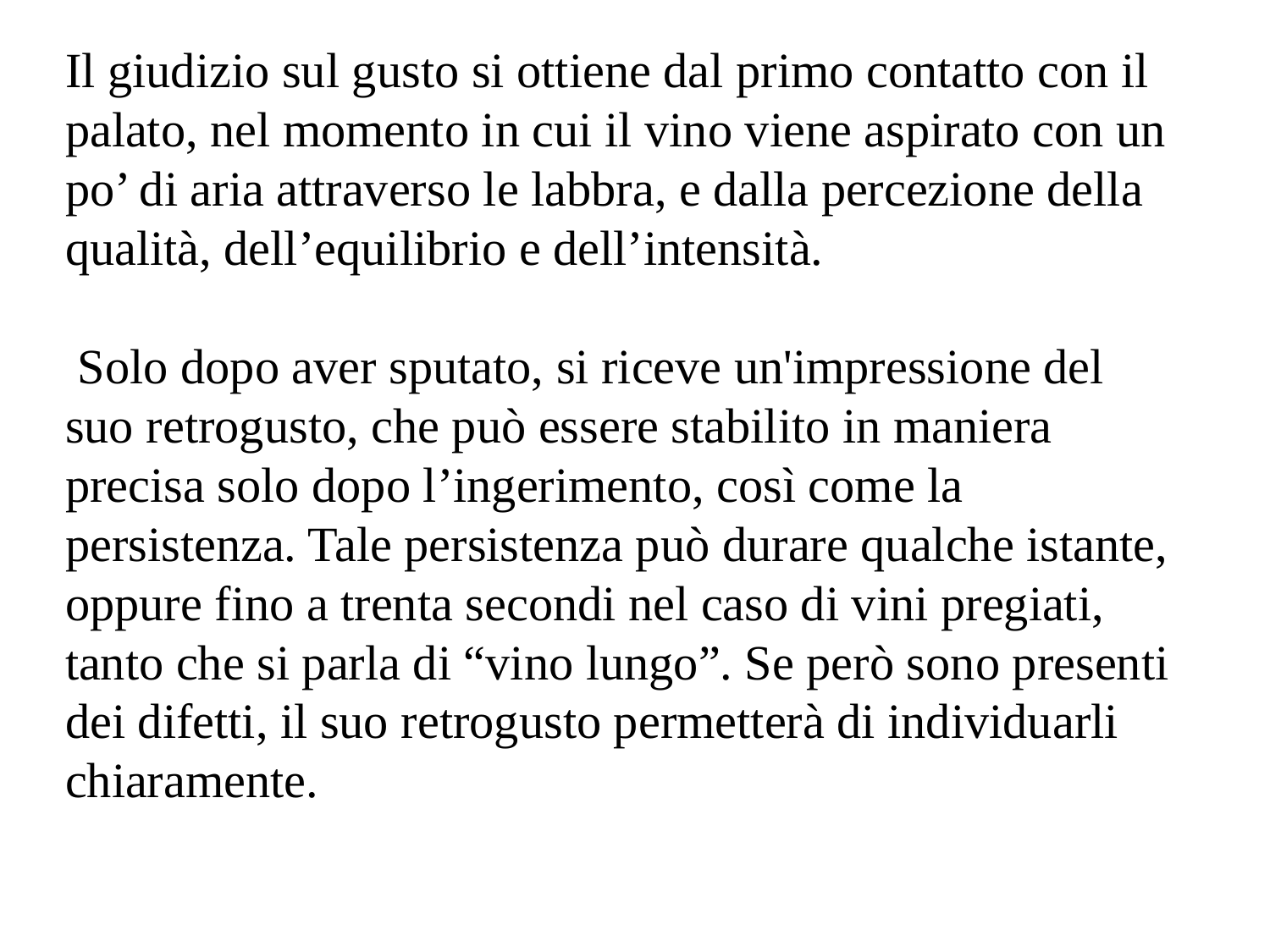

Il giudizio sul gusto si ottiene dal primo contatto con il palato, nel momento in cui il vino viene aspirato con un po’ di aria attraverso le labbra, e dalla percezione della qualità, dell’equilibrio e dell’intensità.

 Solo dopo aver sputato, si riceve un'impressione del suo retrogusto, che può essere stabilito in maniera precisa solo dopo l’ingerimento, così come la persistenza. Tale persistenza può durare qualche istante, oppure fino a trenta secondi nel caso di vini pregiati, tanto che si parla di “vino lungo”. Se però sono presenti dei difetti, il suo retrogusto permetterà di individuarli chiaramente.